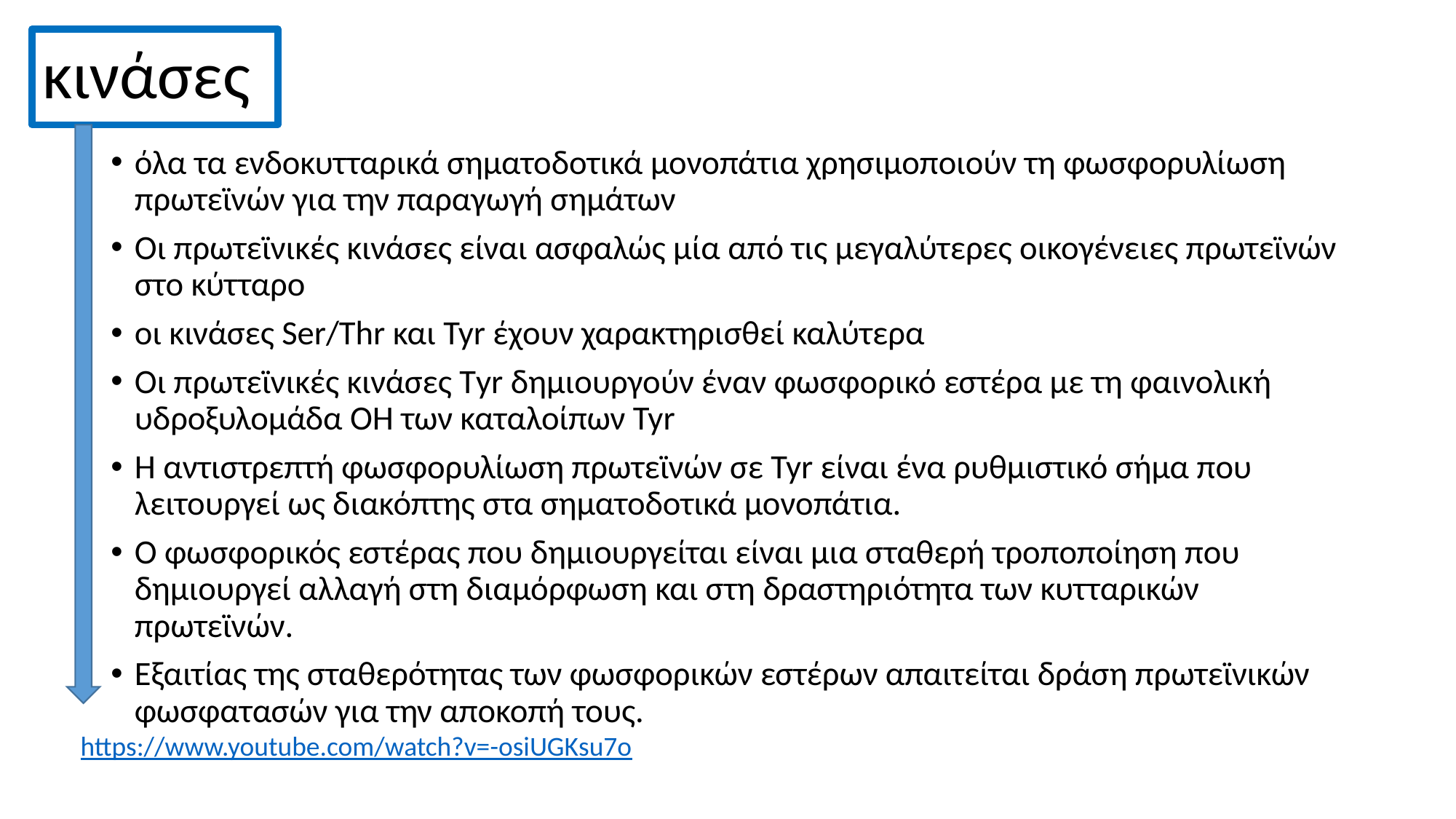

# κινάσες

όλα τα ενδοκυτταρικά σηματοδοτικά μονοπάτια χρησιμοποιούν τη φωσφορυλίωση πρωτεϊνών για την παραγωγή σημάτων
Οι πρωτεϊνικές κινάσες είναι ασφαλώς μία από τις μεγαλύτερες οικογένειες πρωτεϊνών στο κύτταρο
οι κινάσες Ser/Thr και Tyr έχουν χαρακτηρισθεί καλύτερα
Οι πρωτεϊνικές κινάσες Τyr δημιουργούν έναν φωσφορικό εστέρα με τη φαινολική υδροξυλομάδα ΟΗ των καταλοίπων Tyr
Η αντιστρεπτή φωσφορυλίωση πρωτεϊνών σε Tyr είναι ένα ρυθμιστικό σήμα που λειτουργεί ως διακόπτης στα σηματοδοτικά μονοπάτια.
Ο φωσφορικός εστέρας που δημιουργείται είναι μια σταθερή τροποποίηση που δημιουργεί αλλαγή στη διαμόρφωση και στη δραστηριότητα των κυτταρικών πρωτεϊνών.
Εξαιτίας της σταθερότητας των φωσφορικών εστέρων απαιτείται δράση πρωτεϊνικών φωσφατασών για την αποκοπή τους.
https://www.youtube.com/watch?v=-osiUGKsu7o